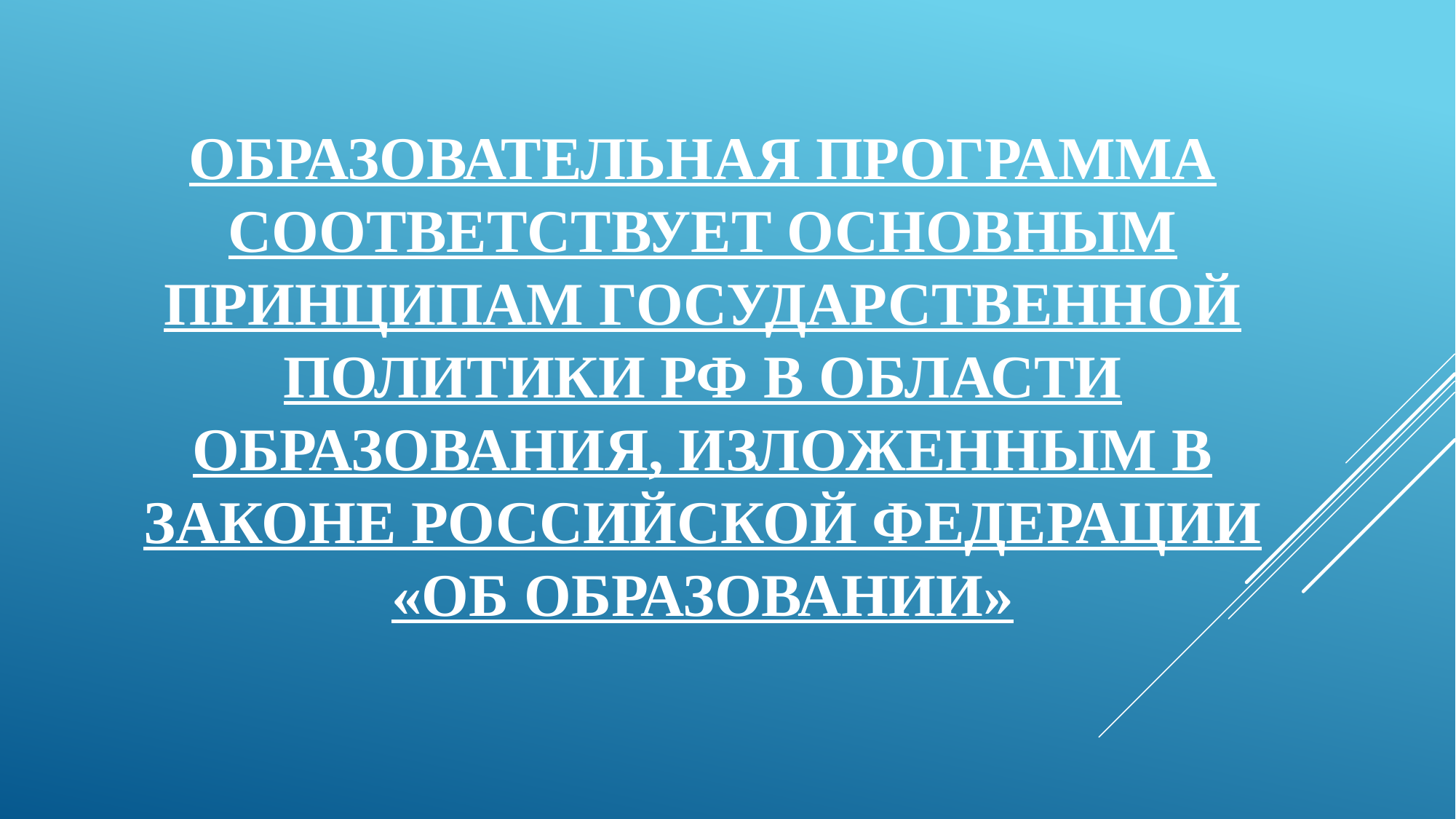

ОБРАЗОВАТЕЛЬНАЯ ПРОГРАММА СООТВЕТСТВУЕТ ОСНОВНЫМ ПРИНЦИПАМ ГОСУДАРСТВЕННОЙ ПОЛИТИКИ РФ В ОБЛАСТИ ОБРАЗОВАНИЯ, ИЗЛОЖЕННЫМ В ЗАКОНЕ РОССИЙСКОЙ ФЕДЕРАЦИИ «ОБ ОБРАЗОВАНИИ»